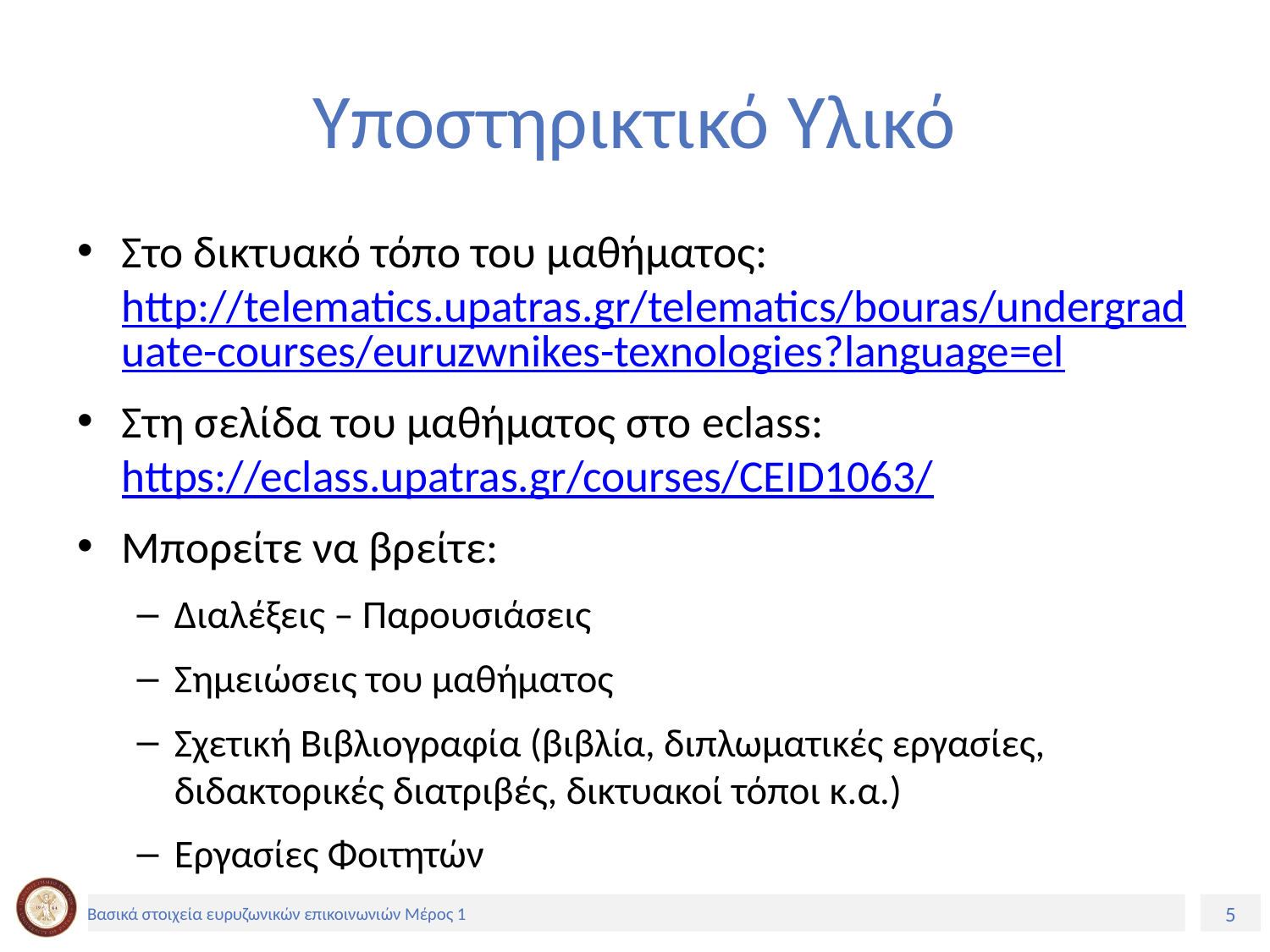

# Υποστηρικτικό Υλικό
Στο δικτυακό τόπο του μαθήματος: http://telematics.upatras.gr/telematics/bouras/undergraduate-courses/euruzwnikes-texnologies?language=el
Στη σελίδα του μαθήματος στο eclass: https://eclass.upatras.gr/courses/CEID1063/
Μπορείτε να βρείτε:
Διαλέξεις – Παρουσιάσεις
Σημειώσεις του μαθήματος
Σχετική Βιβλιογραφία (βιβλία, διπλωματικές εργασίες, διδακτορικές διατριβές, δικτυακοί τόποι κ.α.)
Εργασίες Φοιτητών